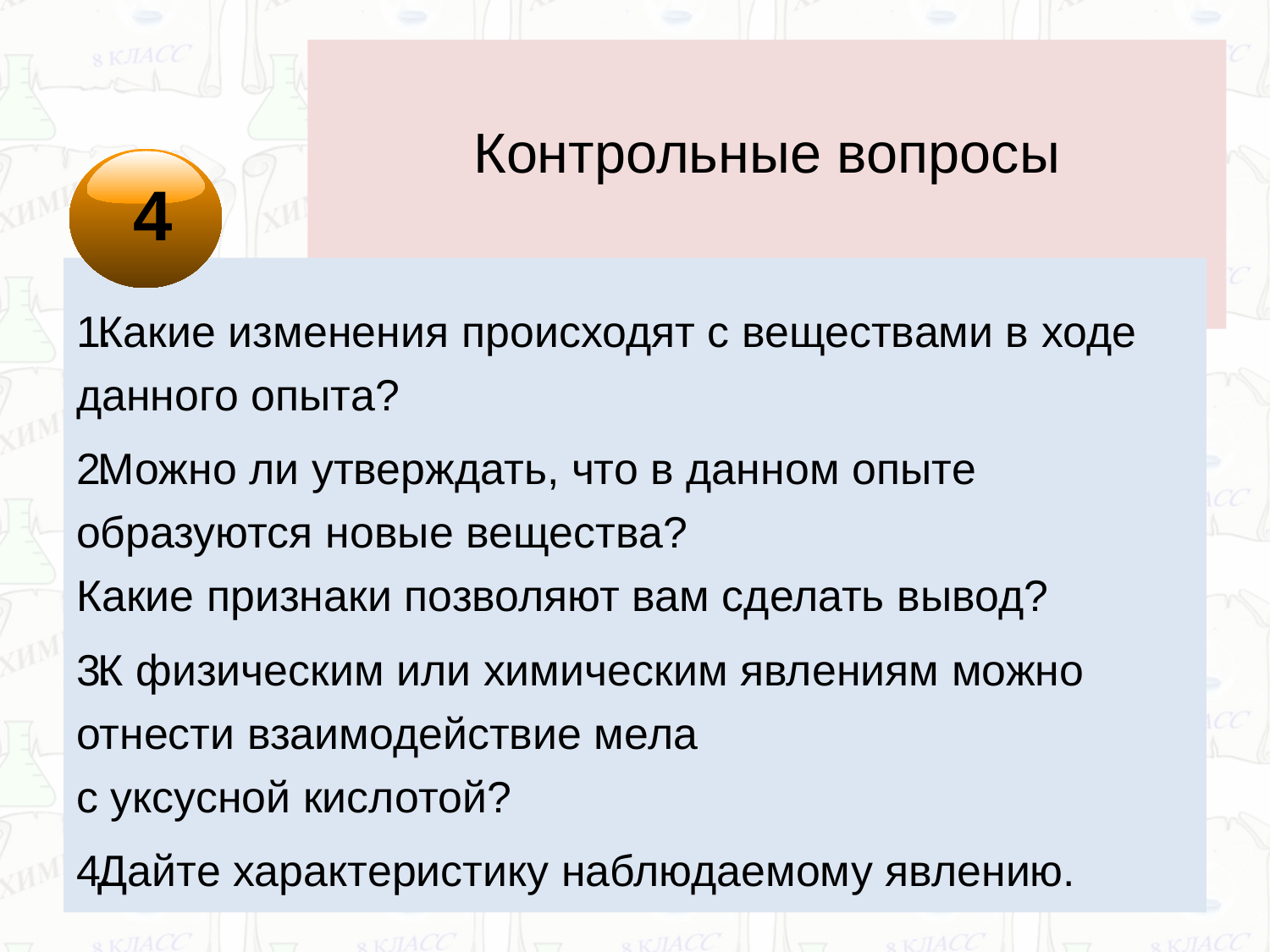

# Контрольные вопросы

4

 Какие изменения происходят с веществами в ходе данного опыта?
 Можно ли утверждать, что в данном опыте образуются новые вещества?
Какие признаки позволяют вам сделать вывод?
 К физическим или химическим явлениям можно отнести взаимодействие мела
с уксусной кислотой?
 Дайте характеристику наблюдаемому явлению.